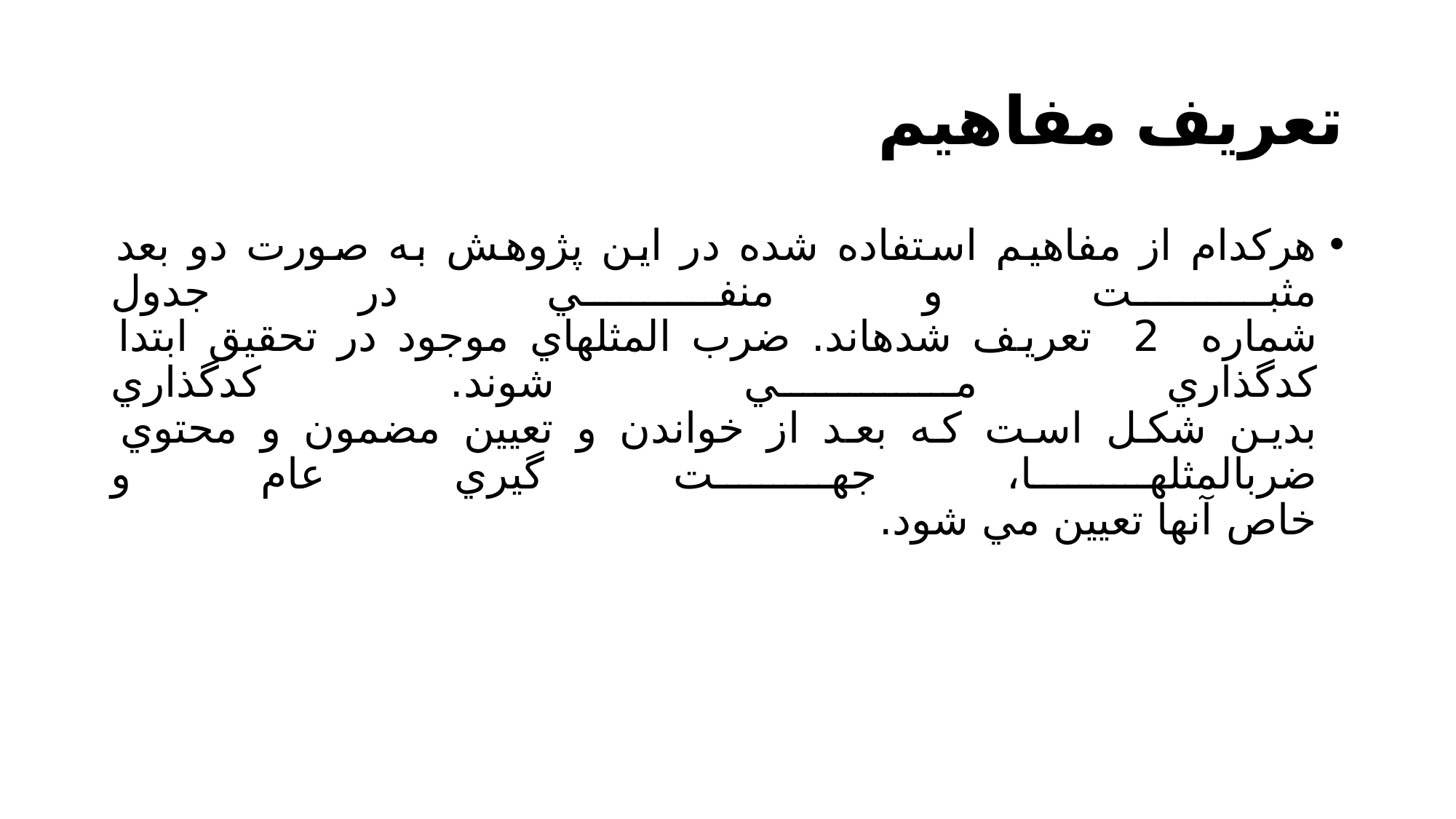

# تعريف مفاهيم
هركدام از مفاهيم استفاده شده در اين پژوهش به صورت دو بعد مثبت و منفي در جدول
شماره  2  تعريف شدهاند. ضرب المثلهاي موجود در تحقيق ابتدا كدگذاري مي شوند. كدگذاري
بدين شكل است كه بعد از خواندن و تعيين مضمون و محتوي ضربالمثلها، جهت گيري عام و
خاص آنها تعيين مي شود.